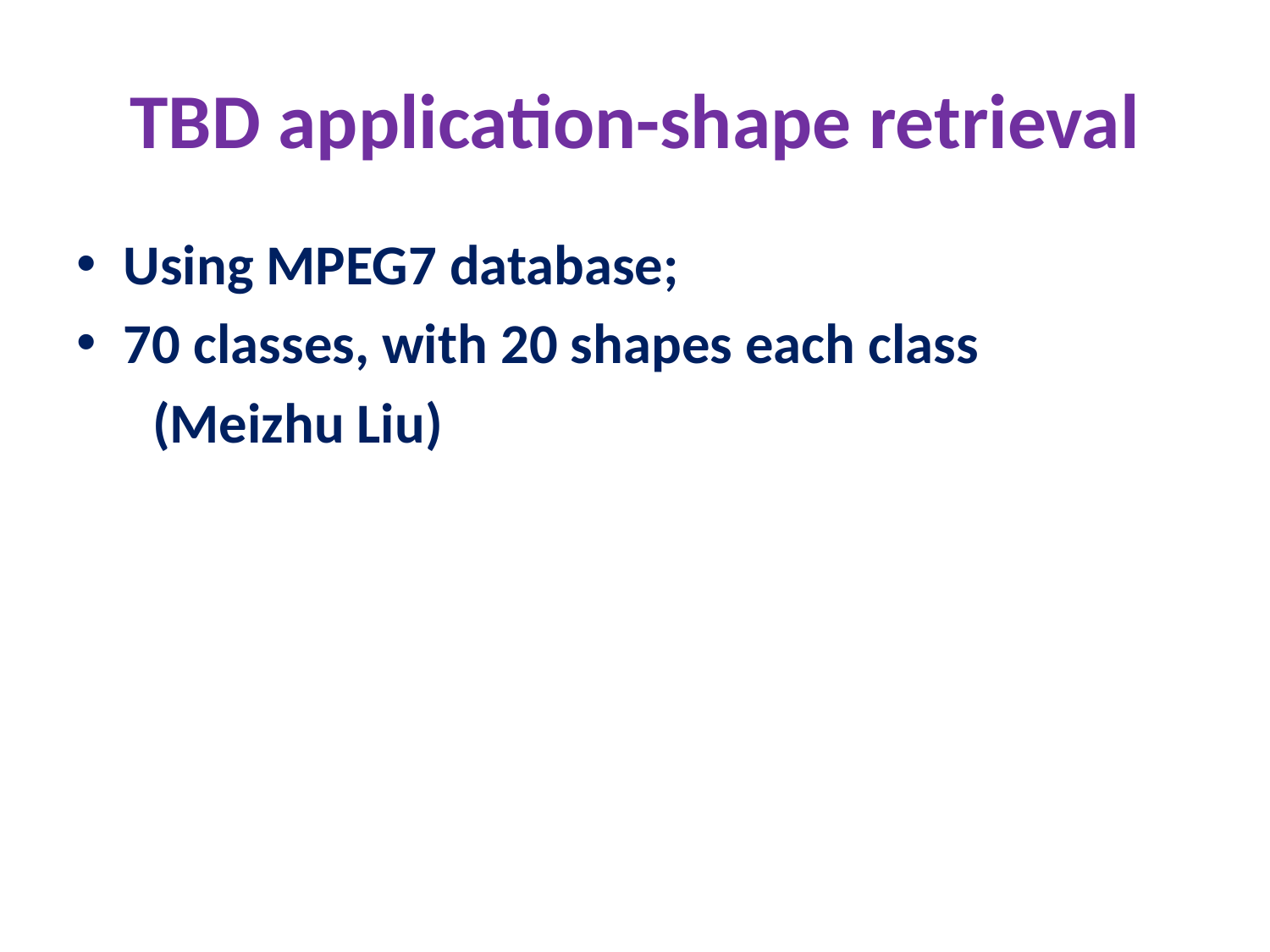

# TBD application-shape retrieval
Using MPEG7 database;
70 classes, with 20 shapes each class
      (Meizhu Liu)